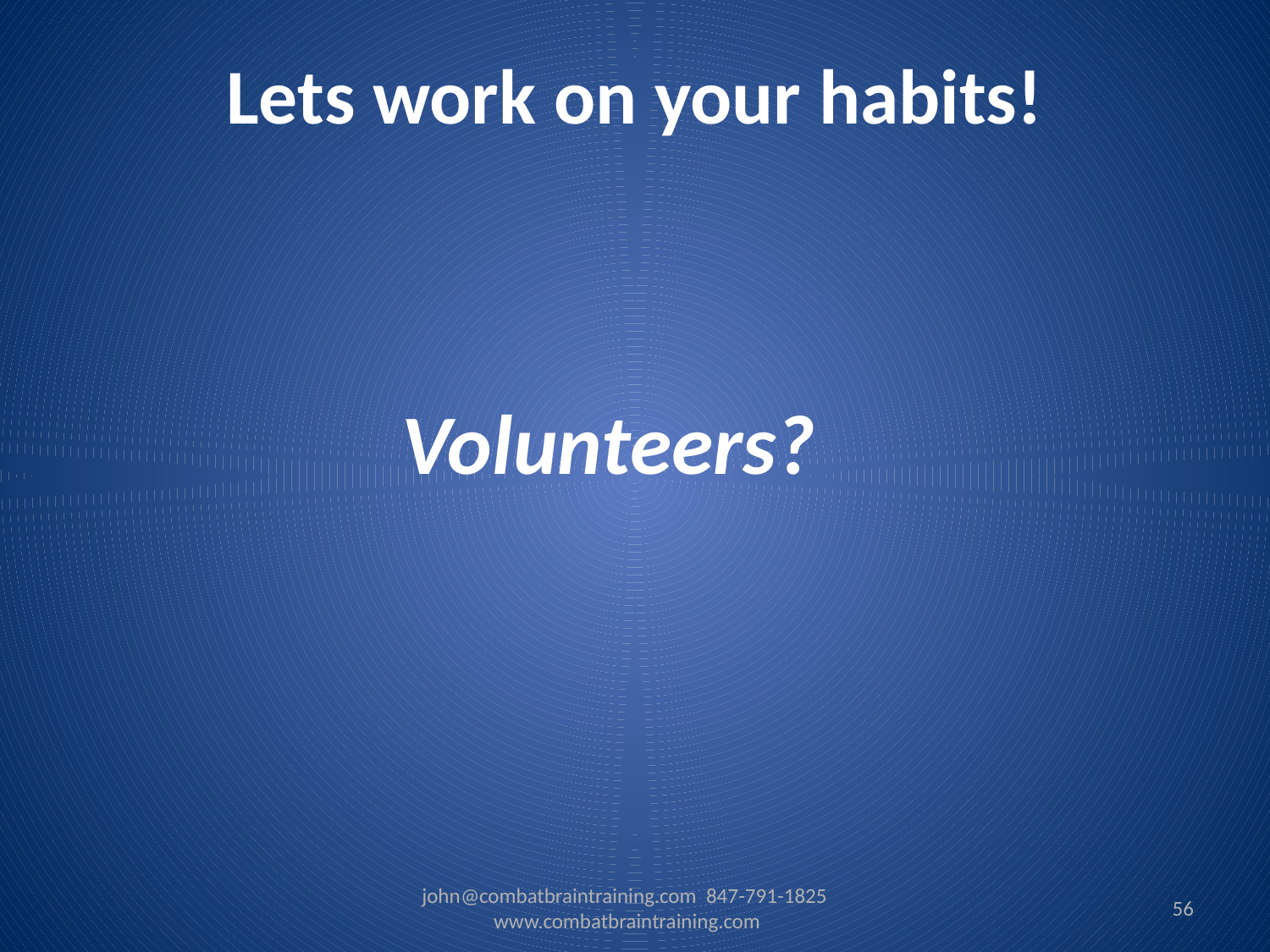

# Lets work on your habits!

Volunteers?
john@combatbraintraining.com  847-791-1825   www.combatbraintraining.com
56